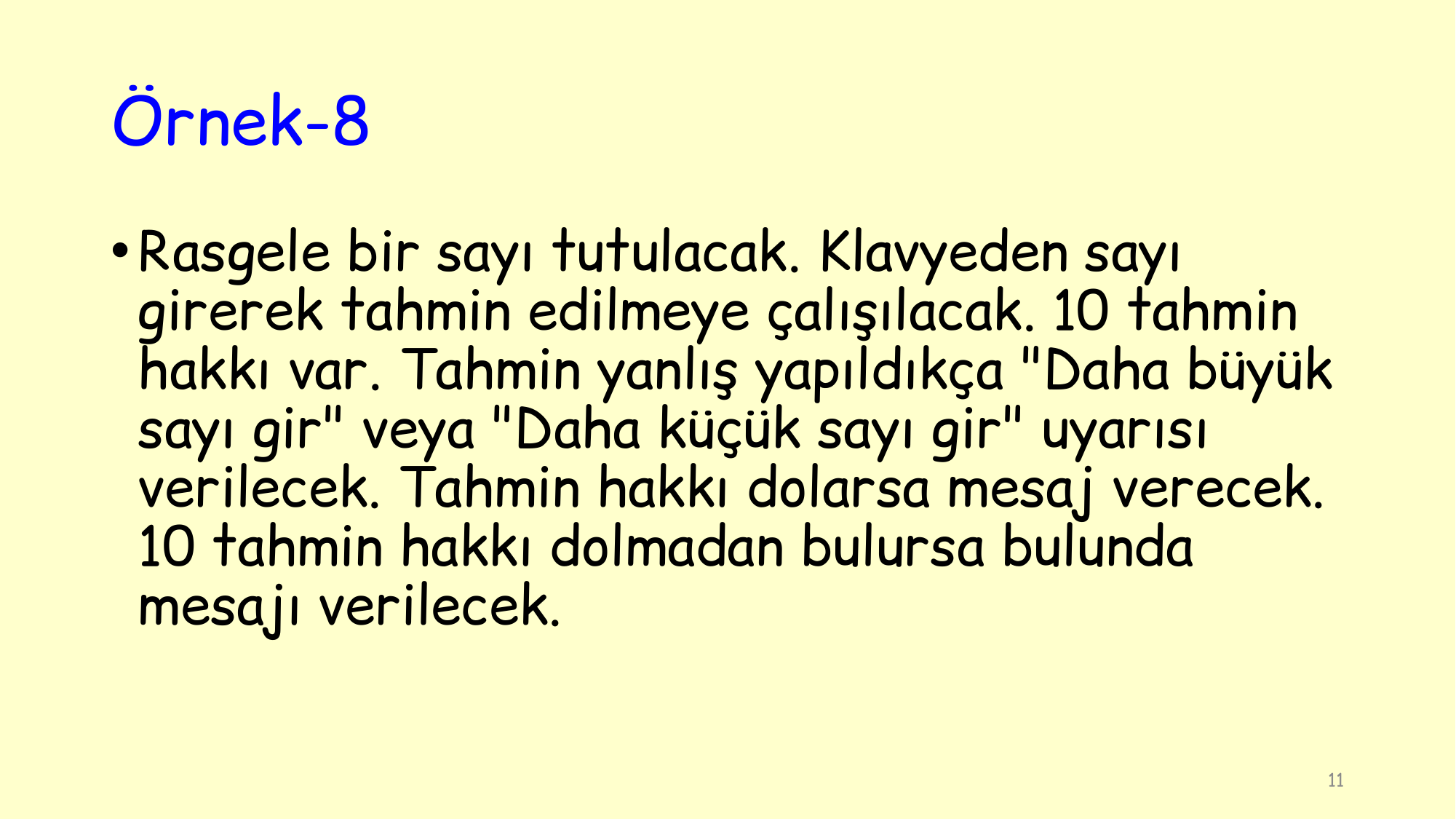

# Örnek-8
Rasgele bir sayı tutulacak. Klavyeden sayı girerek tahmin edilmeye çalışılacak. 10 tahmin hakkı var. Tahmin yanlış yapıldıkça "Daha büyük sayı gir" veya "Daha küçük sayı gir" uyarısı verilecek. Tahmin hakkı dolarsa mesaj verecek. 10 tahmin hakkı dolmadan bulursa bulunda mesajı verilecek.
11